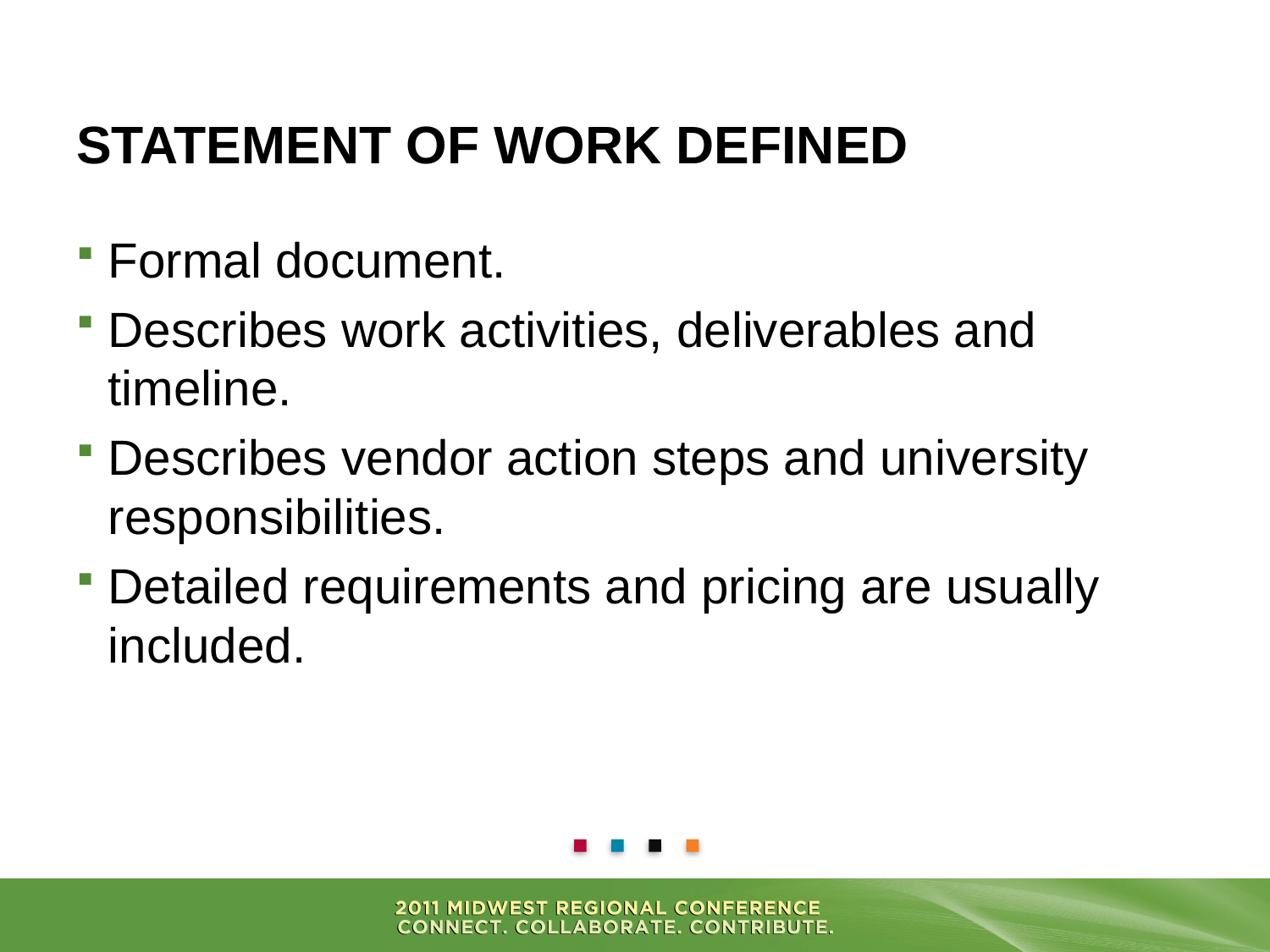

Formal document.
Describes work activities, deliverables and timeline.
Describes vendor action steps and university responsibilities.
Detailed requirements and pricing are usually included.
# Statement of work Defined